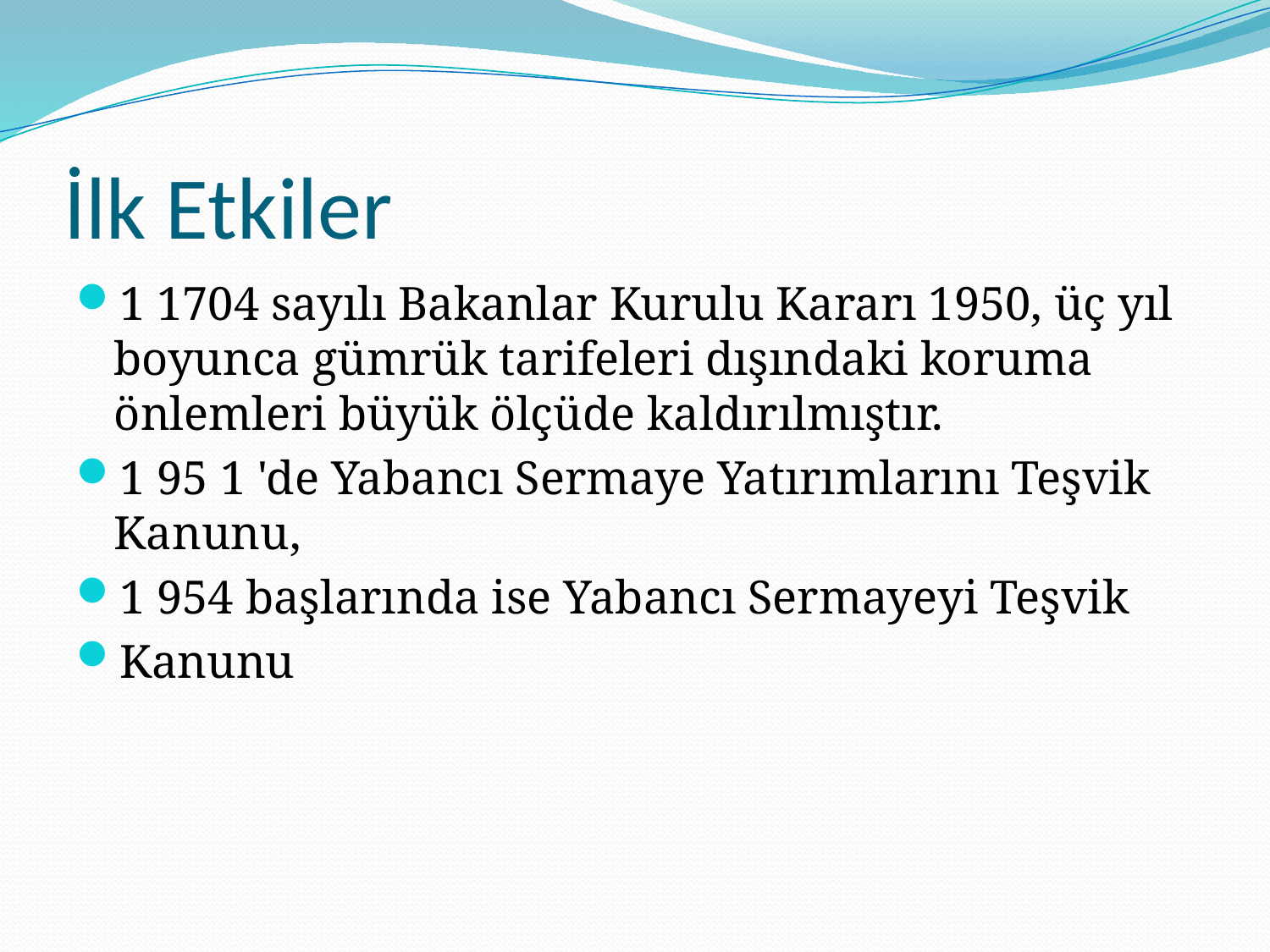

# İlk Etkiler
1 1704 sayılı Bakanlar Kurulu Kararı 1950, üç yıl boyunca gümrük tarifeleri dışındaki koruma önlemleri büyük ölçüde kaldırılmıştır.
1 95 1 'de Yabancı Sermaye Yatırımlarını Teşvik Kanunu,
1 954 başlarında ise Yabancı Sermayeyi Teşvik
Kanunu